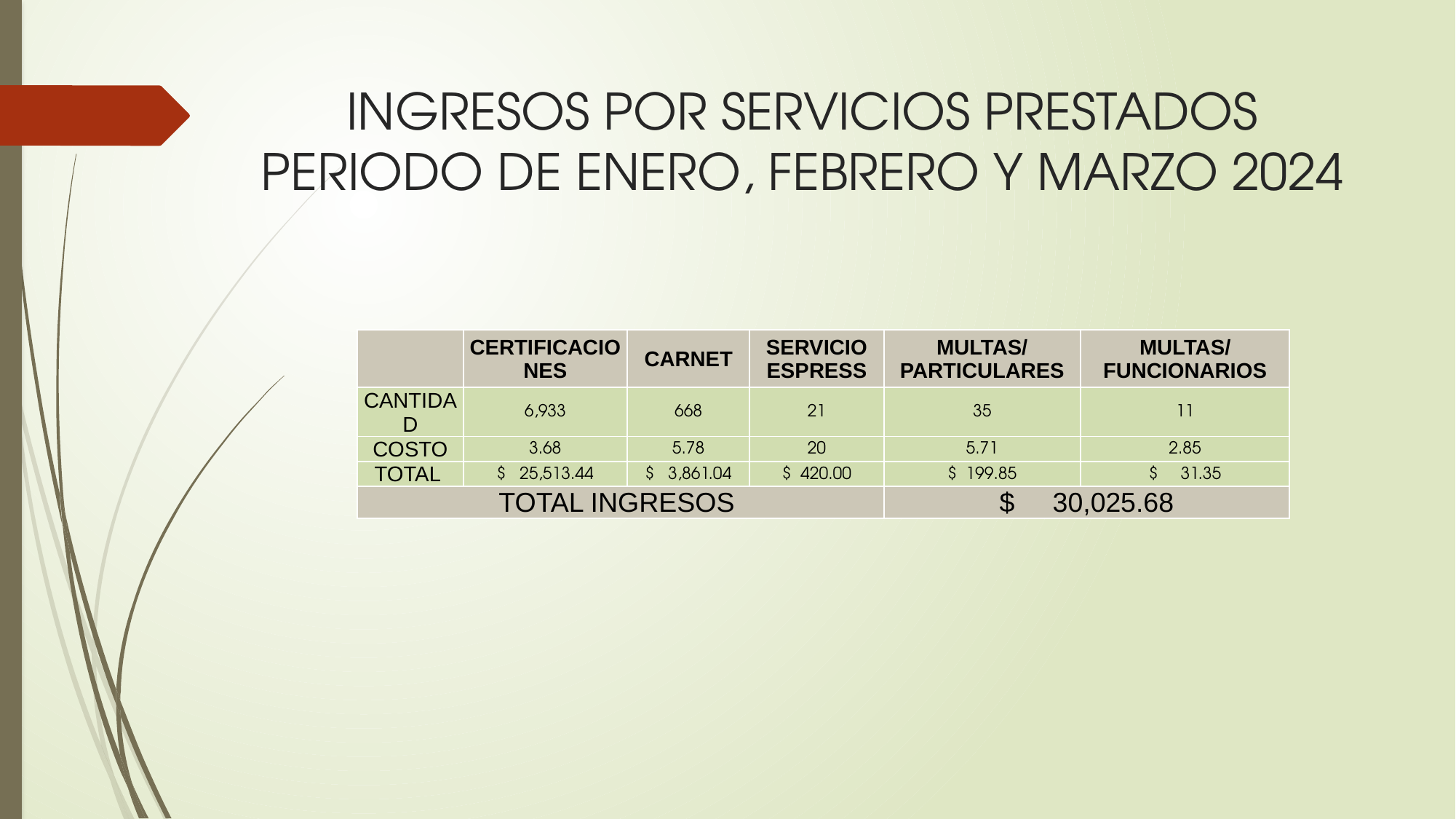

# INGRESOS POR SERVICIOS PRESTADOS PERIODO DE ENERO, FEBRERO Y MARZO 2024
|  | CERTIFICACIONES | CARNET | SERVICIO ESPRESS | MULTAS/PARTICULARES | MULTAS/FUNCIONARIOS |
| --- | --- | --- | --- | --- | --- |
| CANTIDAD | 6,933 | 668 | 21 | 35 | 11 |
| COSTO | 3.68 | 5.78 | 20 | 5.71 | 2.85 |
| TOTAL | $ 25,513.44 | $ 3,861.04 | $ 420.00 | $ 199.85 | $ 31.35 |
| TOTAL INGRESOS |  |  |  | $ 30,025.68 |  |